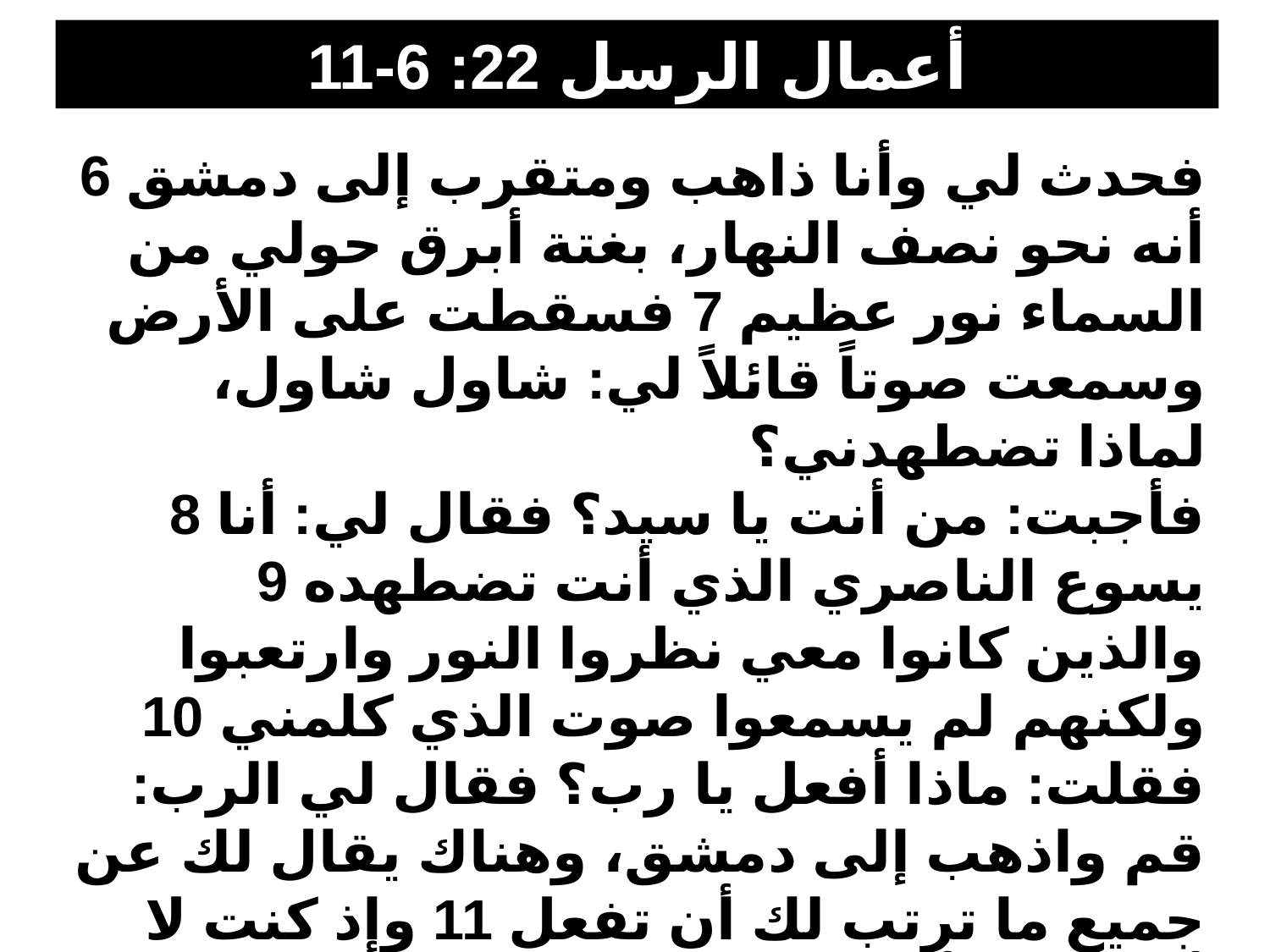

أعمال الرسل 22: 6-11
6 فحدث لي وأنا ذاهب ومتقرب إلى دمشق أنه نحو نصف النهار، بغتة أبرق حولي من السماء نور عظيم 7 فسقطت على الأرض وسمعت صوتاً قائلاً لي: شاول شاول، لماذا تضطهدني؟
8 فأجبت: من أنت يا سيد؟ فقال لي: أنا يسوع الناصري الذي أنت تضطهده 9 والذين كانوا معي نظروا النور وارتعبوا ولكنهم لم يسمعوا صوت الذي كلمني 10 فقلت: ماذا أفعل يا رب؟ فقال لي الرب: قم واذهب إلى دمشق، وهناك يقال لك عن جميع ما ترتب لك أن تفعل 11 وإذ كنت لا أبصر من أجل بهاء ذلك النور، اقتادني بيدي الذين كانوا معي، فجئت إلى دمشق.